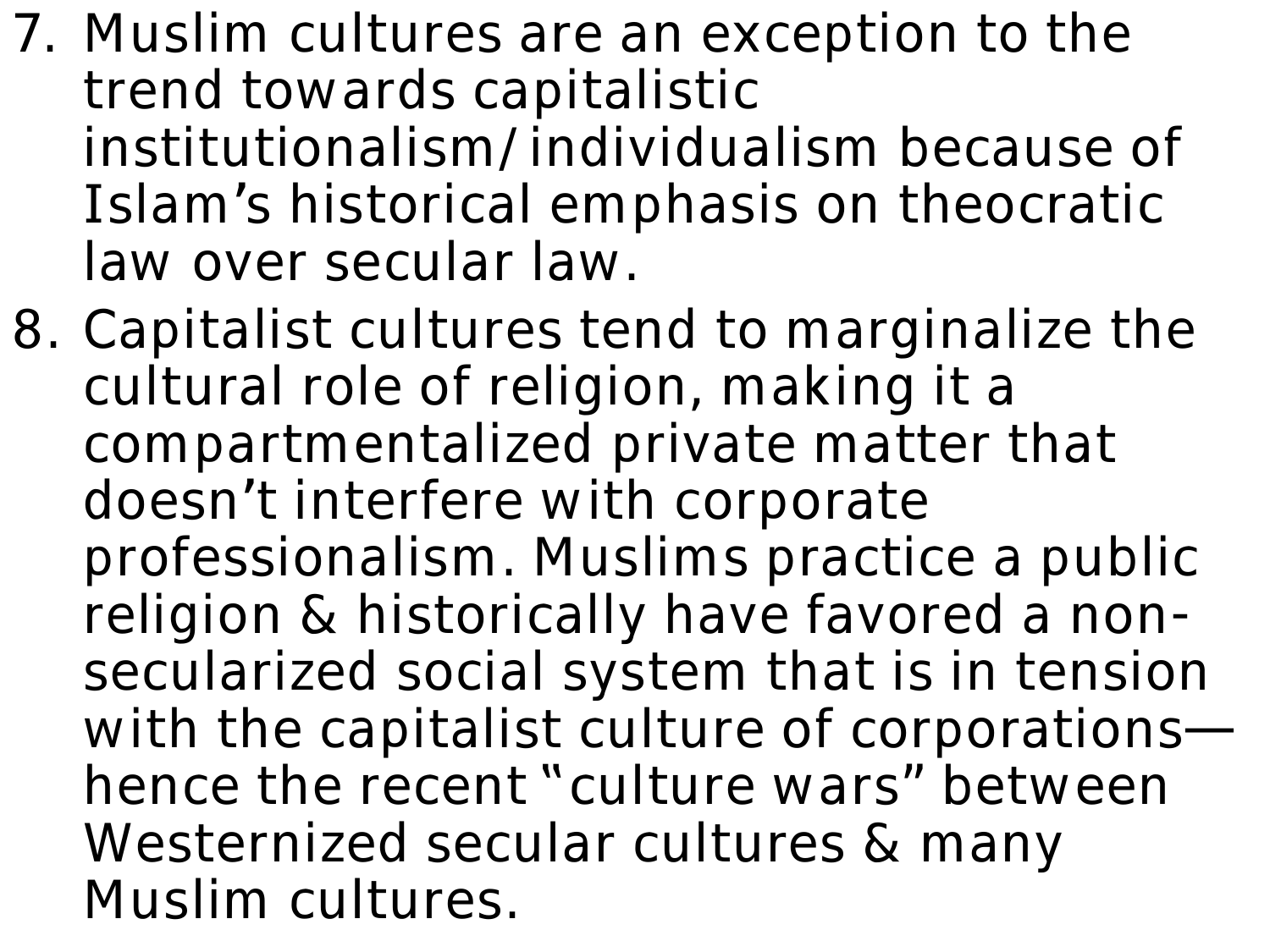

Muslim cultures are an exception to the trend towards capitalistic institutionalism/individualism because of Islam’s historical emphasis on theocratic law over secular law.
Capitalist cultures tend to marginalize the cultural role of religion, making it a compartmentalized private matter that doesn’t interfere with corporate professionalism. Muslims practice a public religion & historically have favored a non-secularized social system that is in tension with the capitalist culture of corporations—hence the recent “culture wars” between Westernized secular cultures & many Muslim cultures.